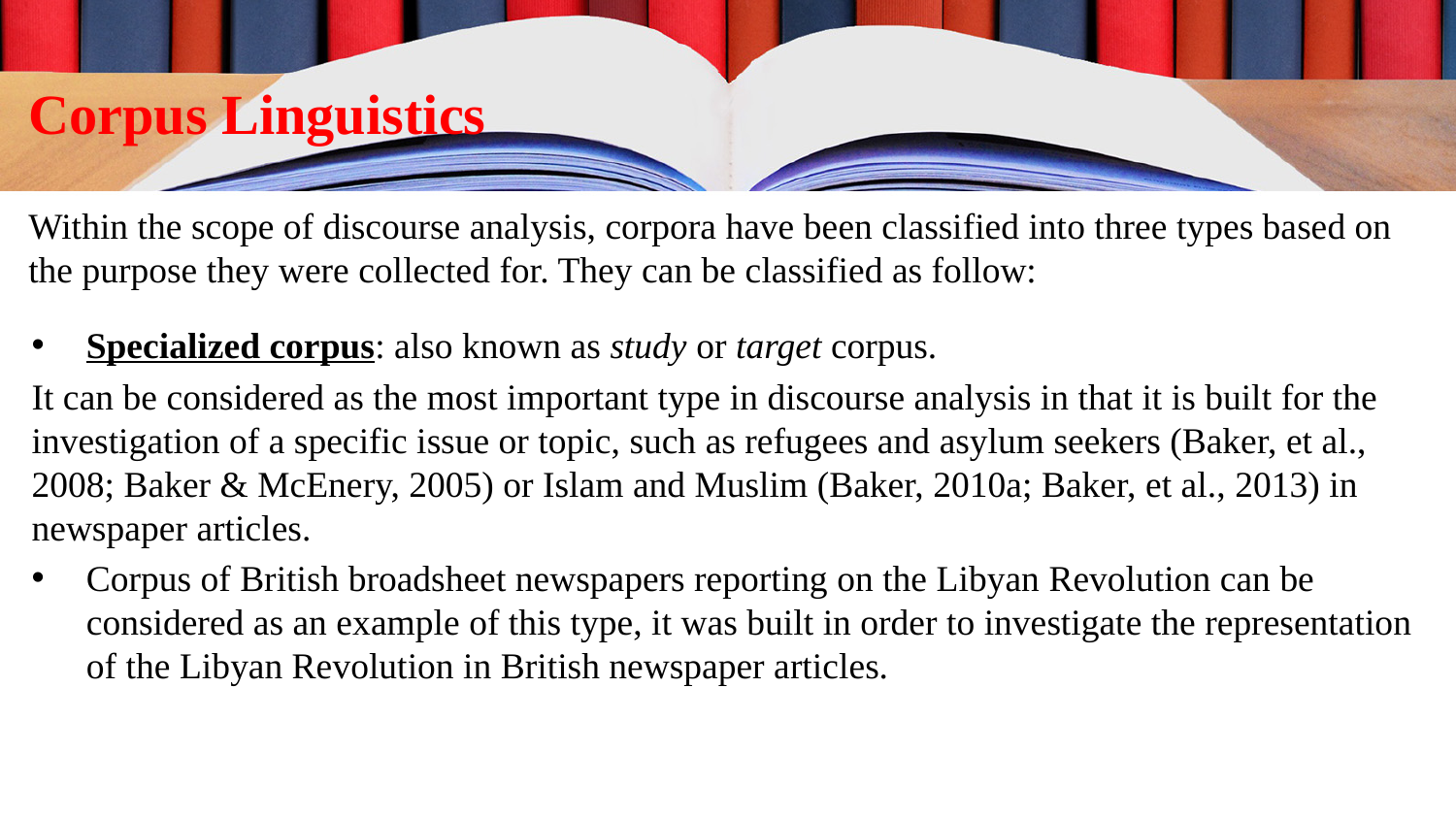

Corpus Linguistics
Within the scope of discourse analysis, corpora have been classified into three types based on the purpose they were collected for. They can be classified as follow:
Specialized corpus: also known as study or target corpus.
It can be considered as the most important type in discourse analysis in that it is built for the investigation of a specific issue or topic, such as refugees and asylum seekers (Baker, et al., 2008; Baker & McEnery, 2005) or Islam and Muslim (Baker, 2010a; Baker, et al., 2013) in newspaper articles.
Corpus of British broadsheet newspapers reporting on the Libyan Revolution can be considered as an example of this type, it was built in order to investigate the representation of the Libyan Revolution in British newspaper articles.